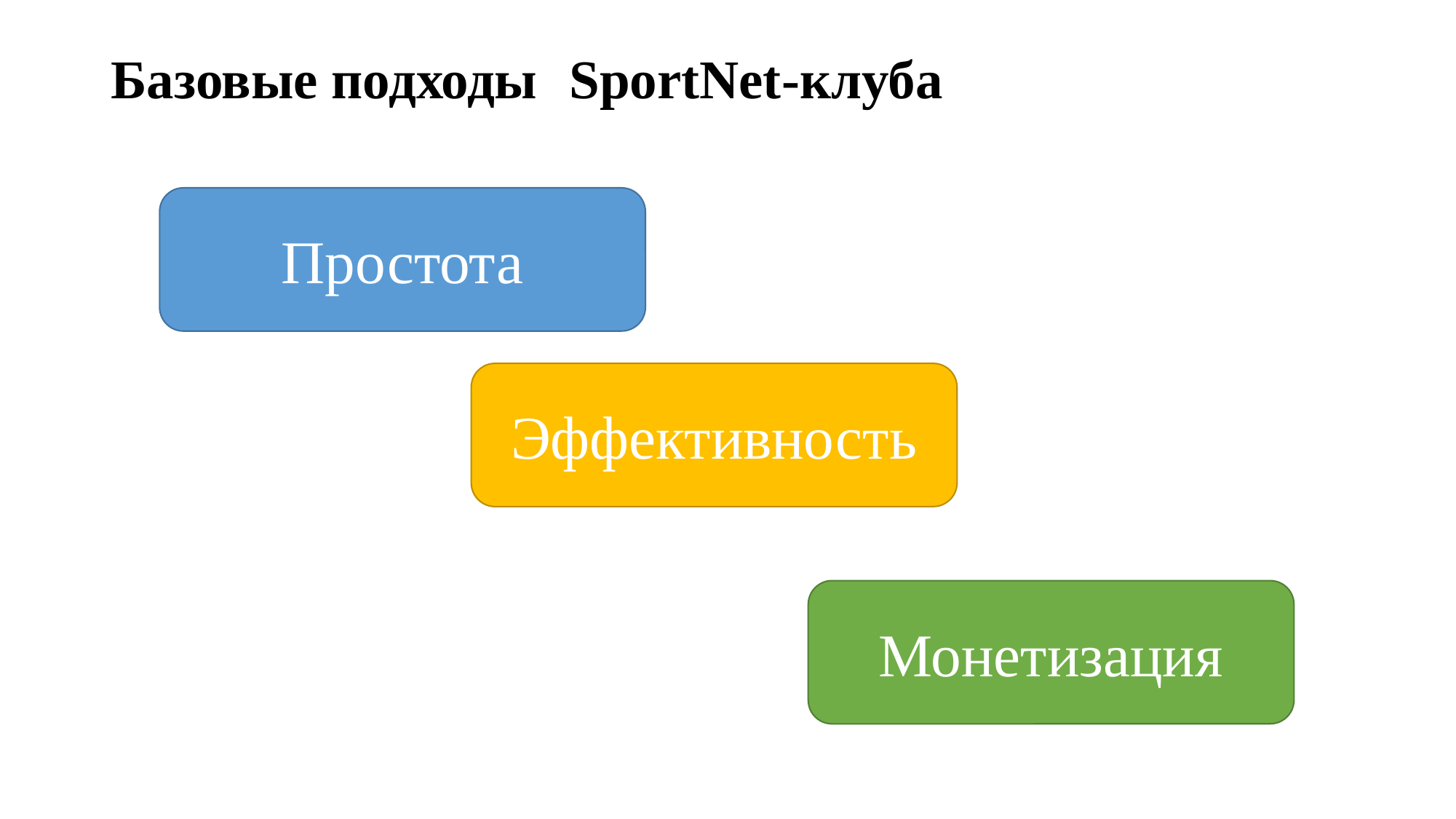

# Базовые подходы
SportNet-клуба
Простота
Эффективность
Монетизация